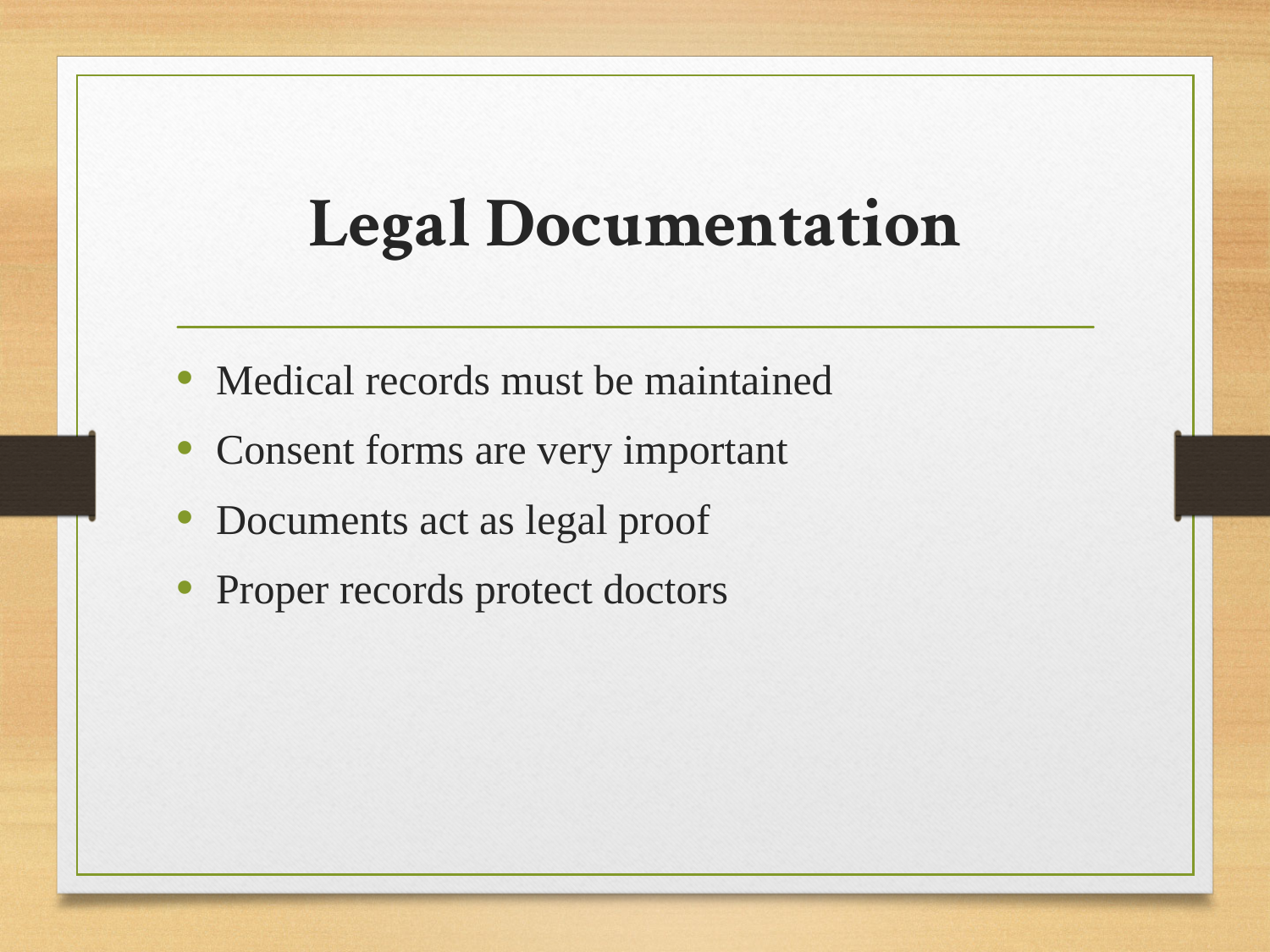

# Legal Documentation
Medical records must be maintained
Consent forms are very important
Documents act as legal proof
Proper records protect doctors